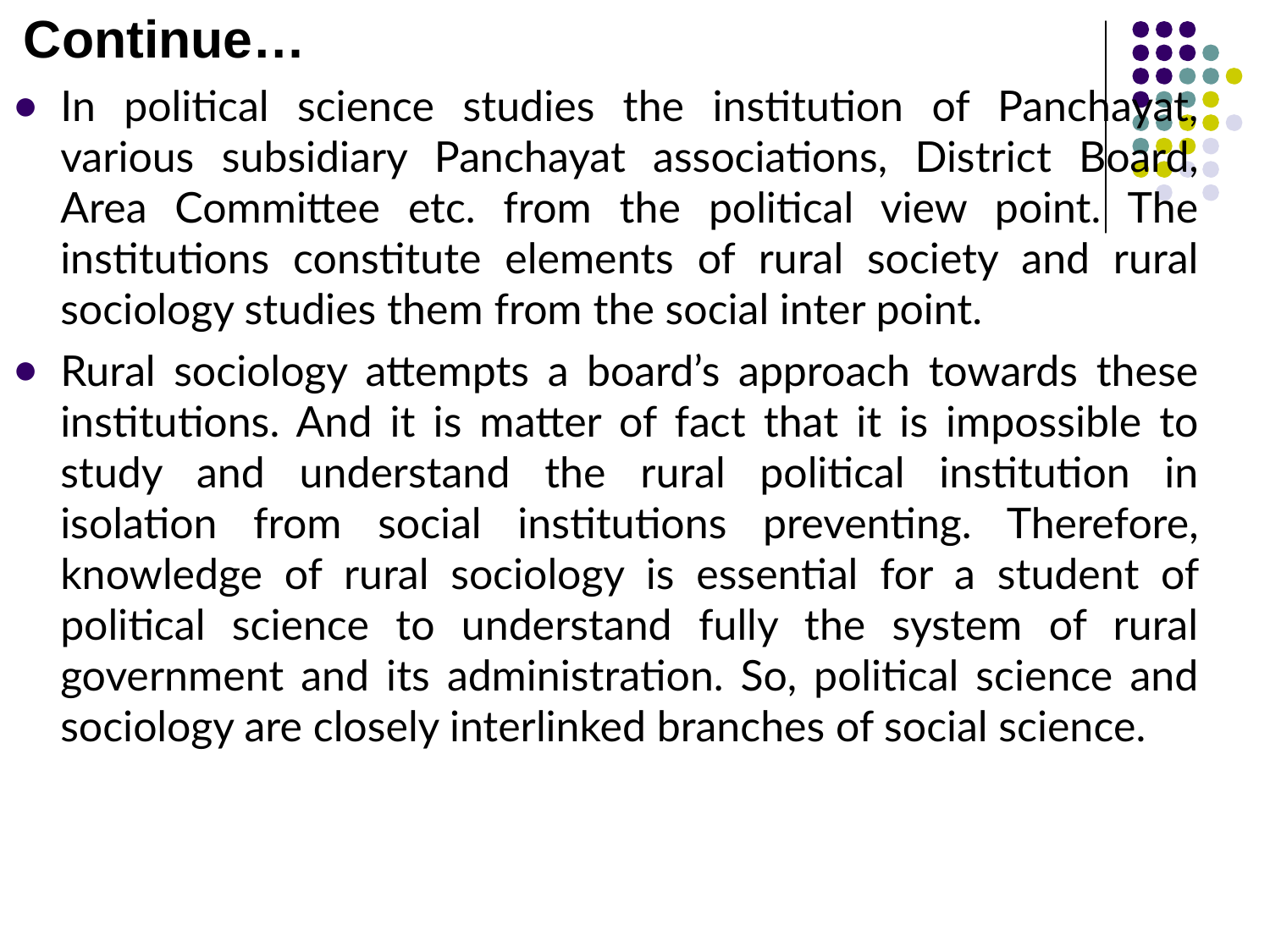

Continue…
In political science studies the institution of Panchayat, various subsidiary Panchayat associations, District Board, Area Committee etc. from the political view point. The institutions constitute elements of rural society and rural sociology studies them from the social inter point.
Rural sociology attempts a board’s approach towards these institutions. And it is matter of fact that it is impossible to study and understand the rural political institution in isolation from social institutions preventing. Therefore, knowledge of rural sociology is essential for a student of political science to understand fully the system of rural government and its administration. So, political science and sociology are closely interlinked branches of social science.